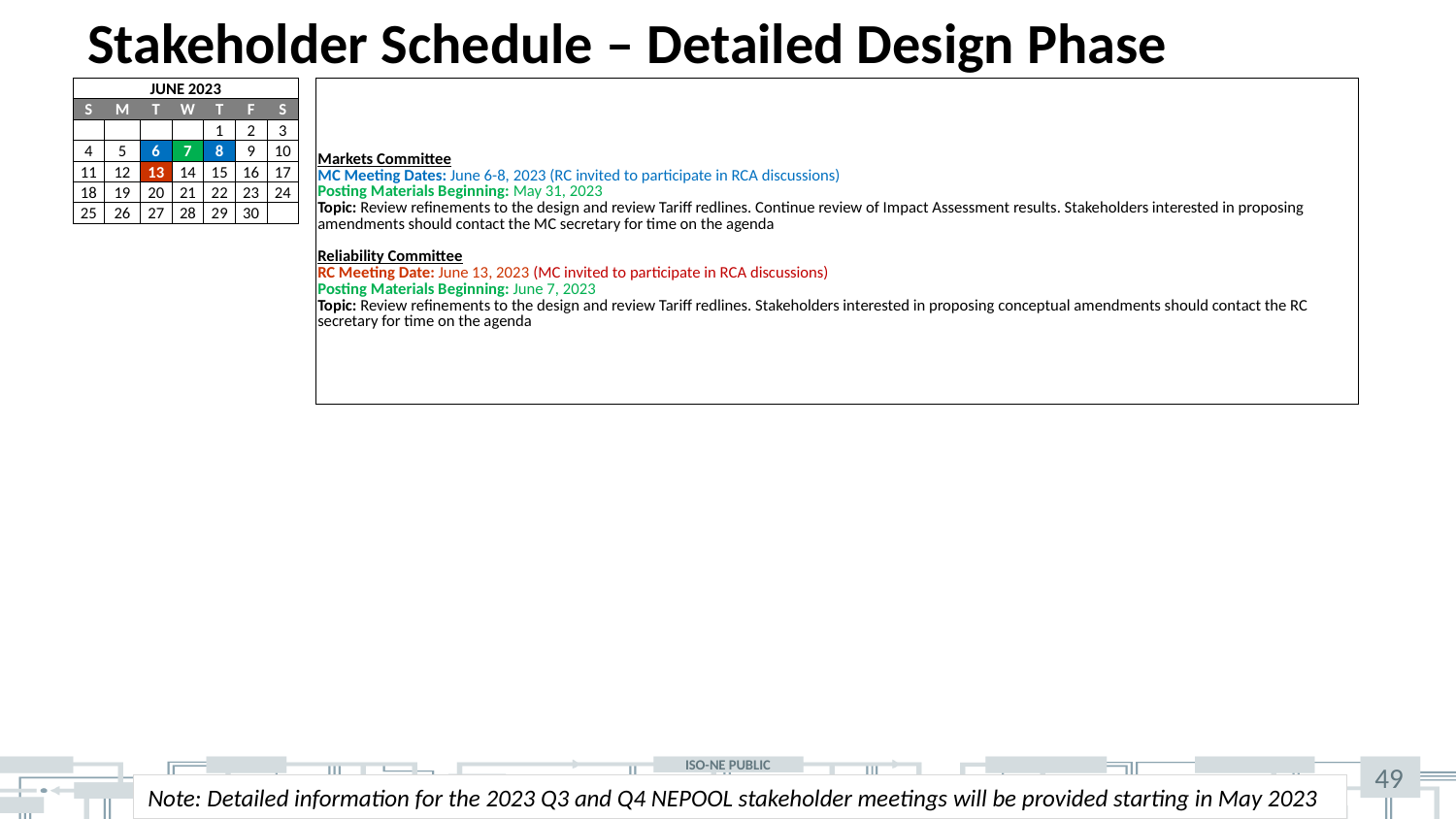

# Stakeholder Schedule – Detailed Design Phase
| JUNE 2023 |  |  |  |  |  |  |  | Markets Committee MC Meeting Dates: June 6-8, 2023 (RC invited to participate in RCA discussions) Posting Materials Beginning: May 31, 2023 Topic: Review refinements to the design and review Tariff redlines. Continue review of Impact Assessment results. Stakeholders interested in proposing amendments should contact the MC secretary for time on the agenda Reliability Committee RC Meeting Date: June 13, 2023 (MC invited to participate in RCA discussions) Posting Materials Beginning: June 7, 2023 Topic: Review refinements to the design and review Tariff redlines. Stakeholders interested in proposing conceptual amendments should contact the RC secretary for time on the agenda |
| --- | --- | --- | --- | --- | --- | --- | --- | --- |
| S | M | T | W | T | F | S |  |  |
|  |  |  |  | 1 | 2 | 3 |  |  |
| 4 | 5 | 6 | 7 | 8 | 9 | 10 |  |  |
| 11 | 12 | 13 | 14 | 15 | 16 | 17 |  |  |
| 18 | 19 | 20 | 21 | 22 | 23 | 24 |  |  |
| 25 | 26 | 27 | 28 | 29 | 30 |  |  |  |
|  |  |  |  |  |  |  |  |  |
49
Note: Detailed information for the 2023 Q3 and Q4 NEPOOL stakeholder meetings will be provided starting in May 2023